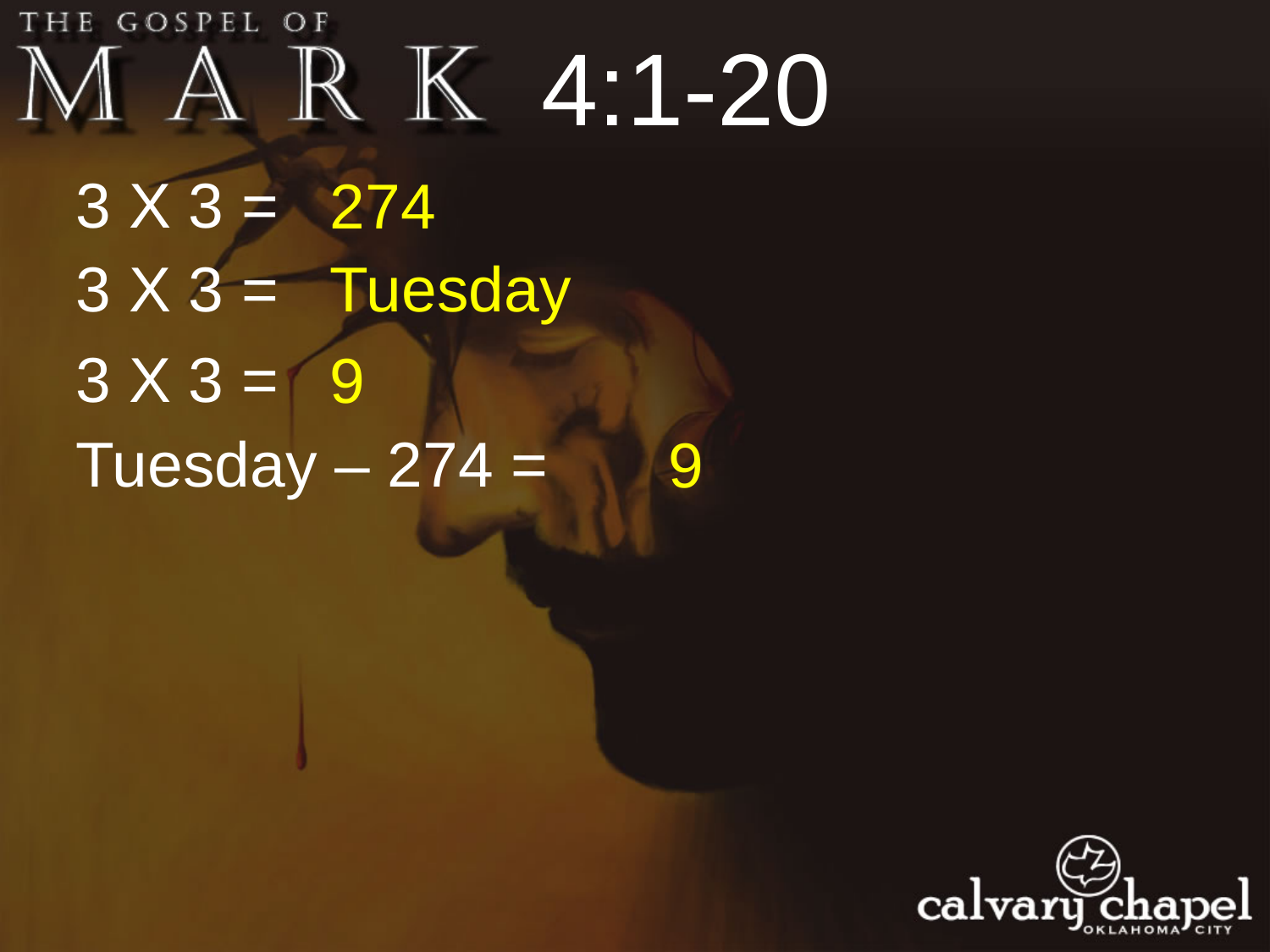

4:1-20
3 X 3 =
274
3 X 3 =
Tuesday
3 X 3 =
9
Tuesday – 274 =
9